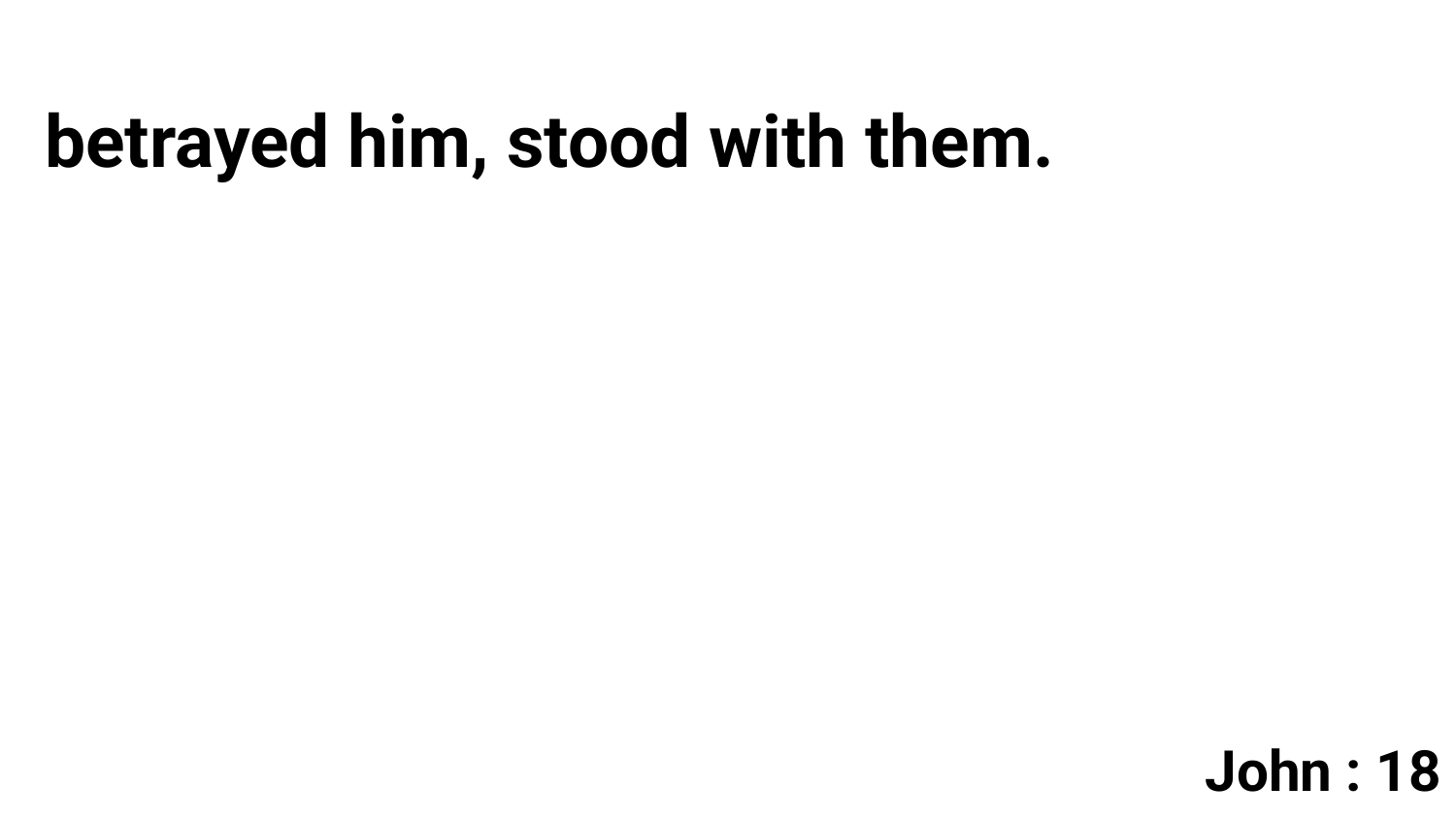

betrayed him, stood with them.
John : 18